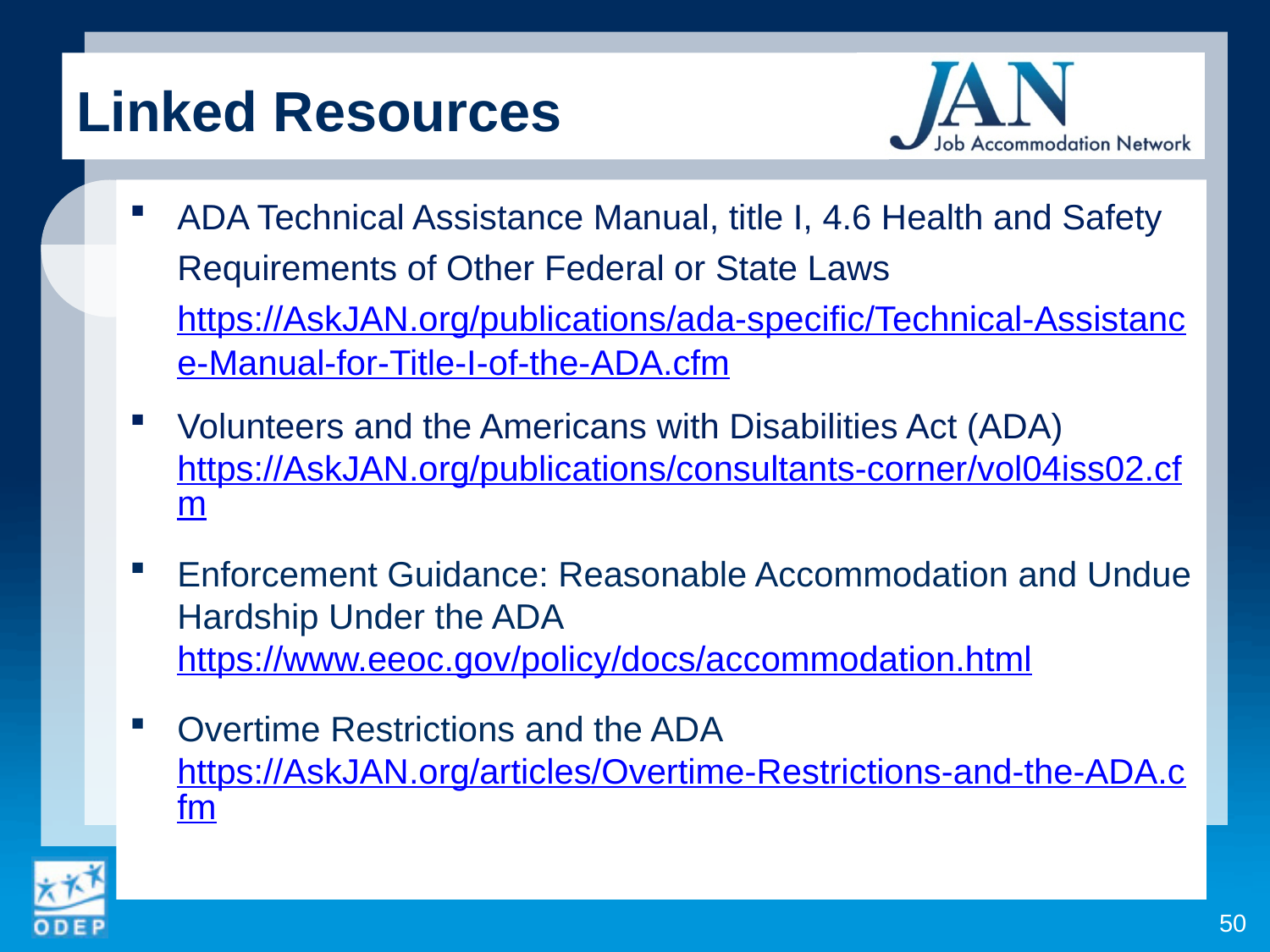

Linked Resources
ADA Technical Assistance Manual, title I, 4.6 Health and Safety Requirements of Other Federal or State Laws
https://AskJAN.org/publications/ada-specific/Technical-Assistance-Manual-for-Title-I-of-the-ADA.cfm
Volunteers and the Americans with Disabilities Act (ADA)
https://AskJAN.org/publications/consultants-corner/vol04iss02.cfm
Enforcement Guidance: Reasonable Accommodation and Undue Hardship Under the ADA
https://www.eeoc.gov/policy/docs/accommodation.html
Overtime Restrictions and the ADA https://AskJAN.org/articles/Overtime-Restrictions-and-the-ADA.cfm
50